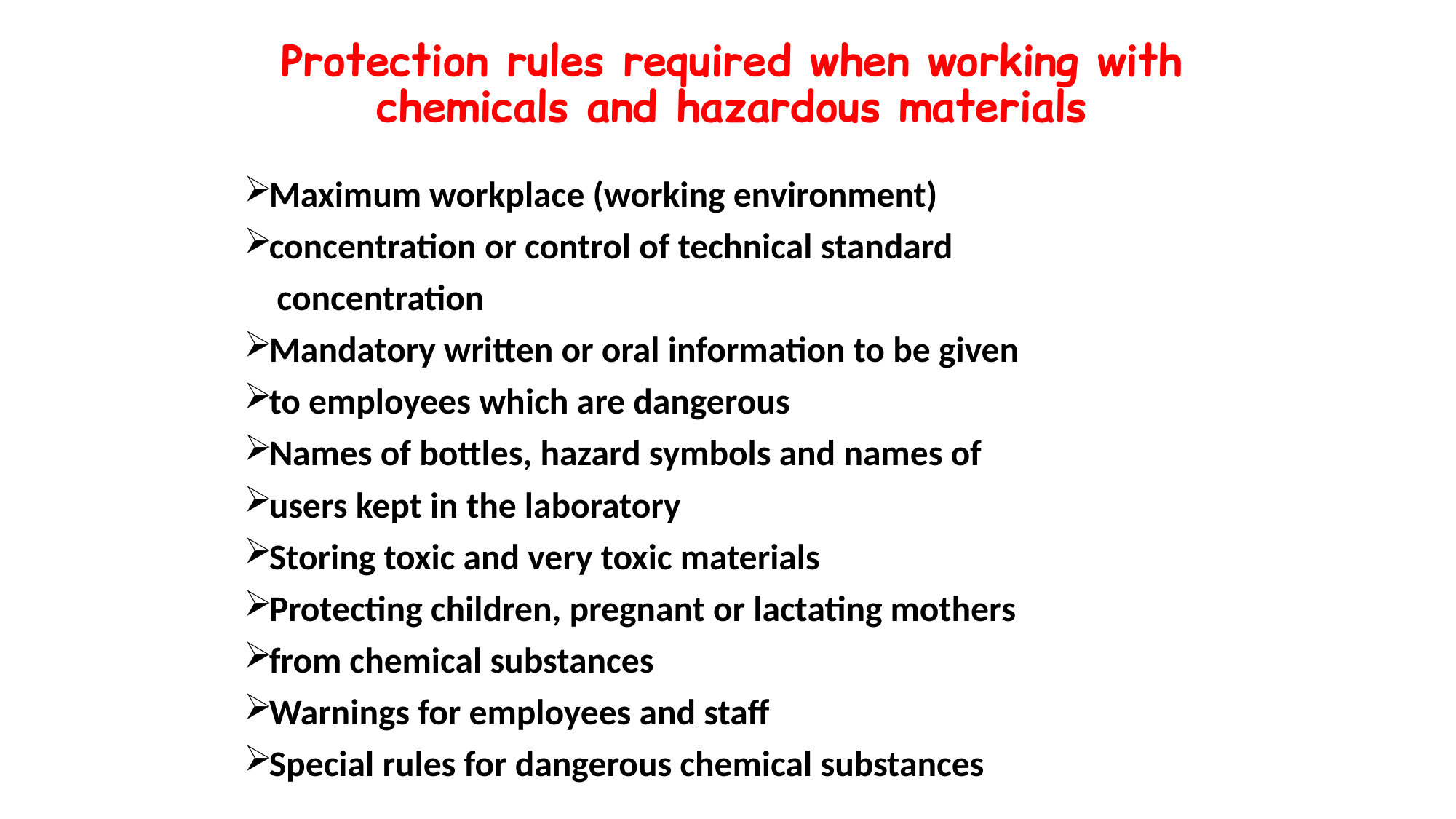

# Protection rules required when working with chemicals and hazardous materials
Maximum workplace (working environment)
concentration or control of technical standard
    concentration
Mandatory written or oral information to be given
to employees which are dangerous
Names of bottles, hazard symbols and names of
users kept in the laboratory
Storing toxic and very toxic materials
Protecting children, pregnant or lactating mothers
from chemical substances
Warnings for employees and staff
Special rules for dangerous chemical substances